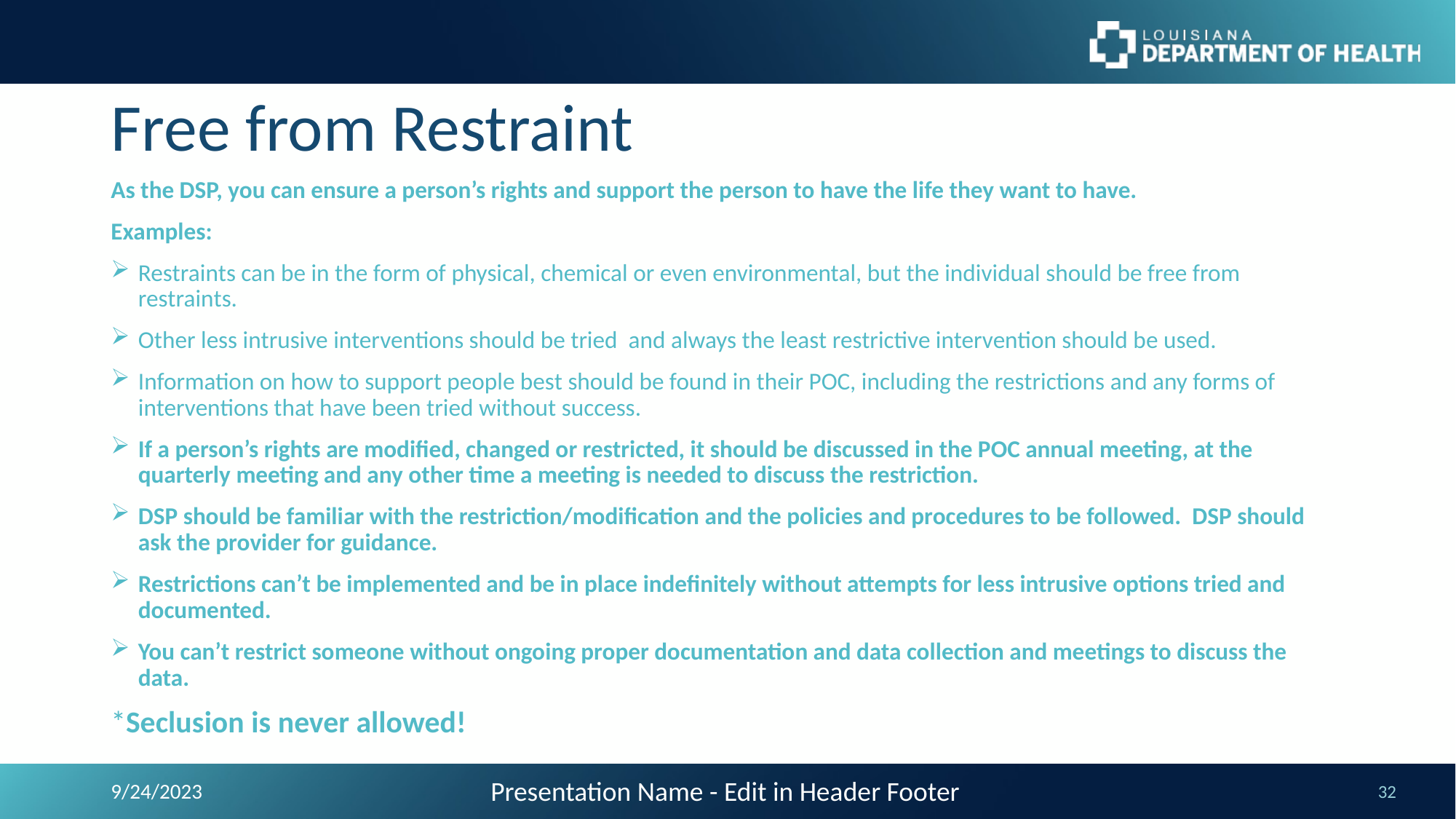

# Free from Restraint
As the DSP, you can ensure a person’s rights and support the person to have the life they want to have.
Examples:
Restraints can be in the form of physical, chemical or even environmental, but the individual should be free from restraints.
Other less intrusive interventions should be tried  and always the least restrictive intervention should be used.
Information on how to support people best should be found in their POC, including the restrictions and any forms of interventions that have been tried without success.
If a person’s rights are modified, changed or restricted, it should be discussed in the POC annual meeting, at the quarterly meeting and any other time a meeting is needed to discuss the restriction.
DSP should be familiar with the restriction/modification and the policies and procedures to be followed.  DSP should ask the provider for guidance.
Restrictions can’t be implemented and be in place indefinitely without attempts for less intrusive options tried and documented.
You can’t restrict someone without ongoing proper documentation and data collection and meetings to discuss the data.
*Seclusion is never allowed!
Presentation Name - Edit in Header Footer
9/24/2023
32